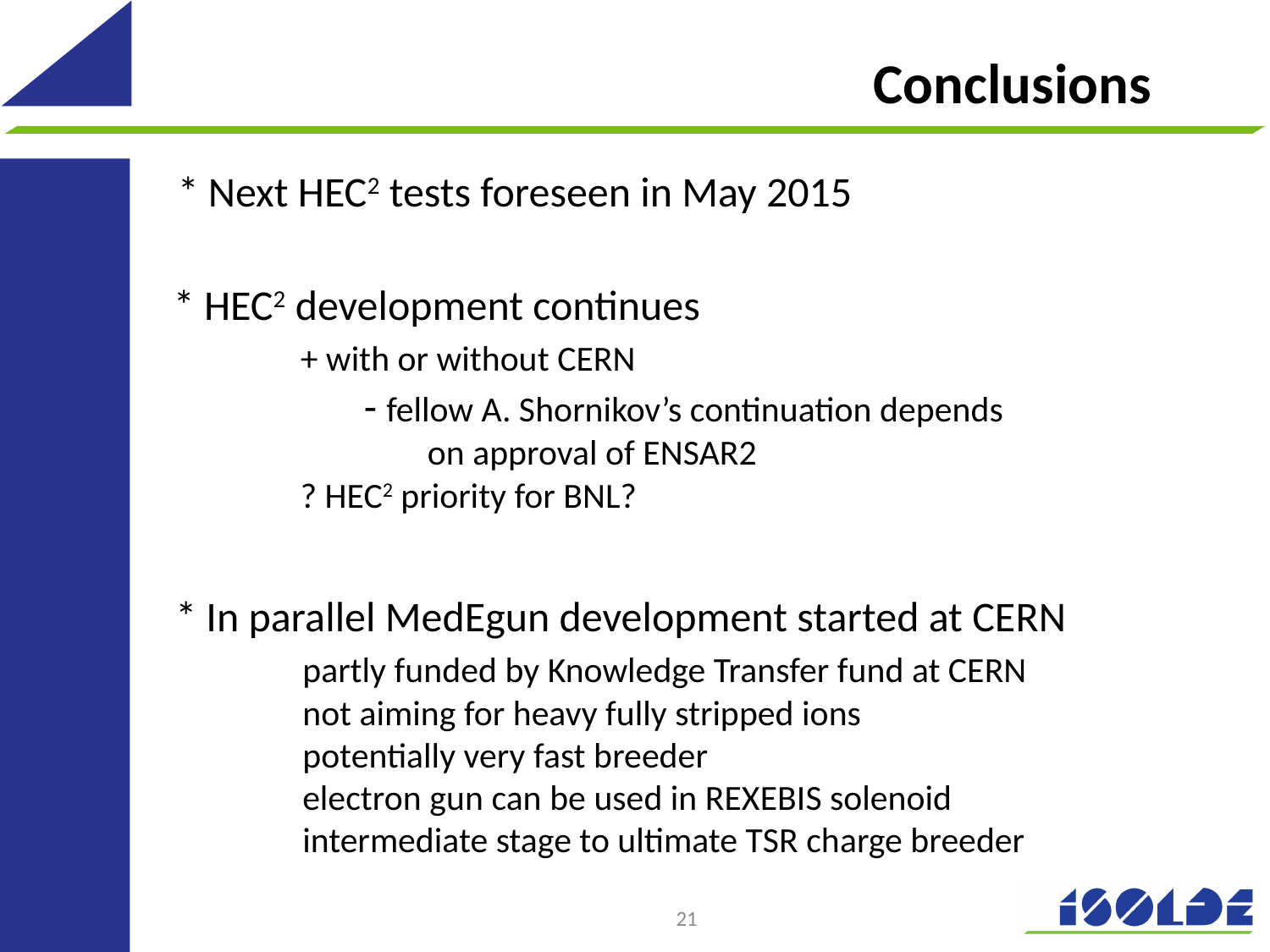

Conclusions
* Next HEC2 tests foreseen in May 2015
* HEC2 development continues
	+ with or without CERN
	- fellow A. Shornikov’s continuation depends
		on approval of ENSAR2
	? HEC2 priority for BNL?
* In parallel MedEgun development started at CERN
	partly funded by Knowledge Transfer fund at CERN
	not aiming for heavy fully stripped ions
	potentially very fast breeder
	electron gun can be used in REXEBIS solenoid
	intermediate stage to ultimate TSR charge breeder
21